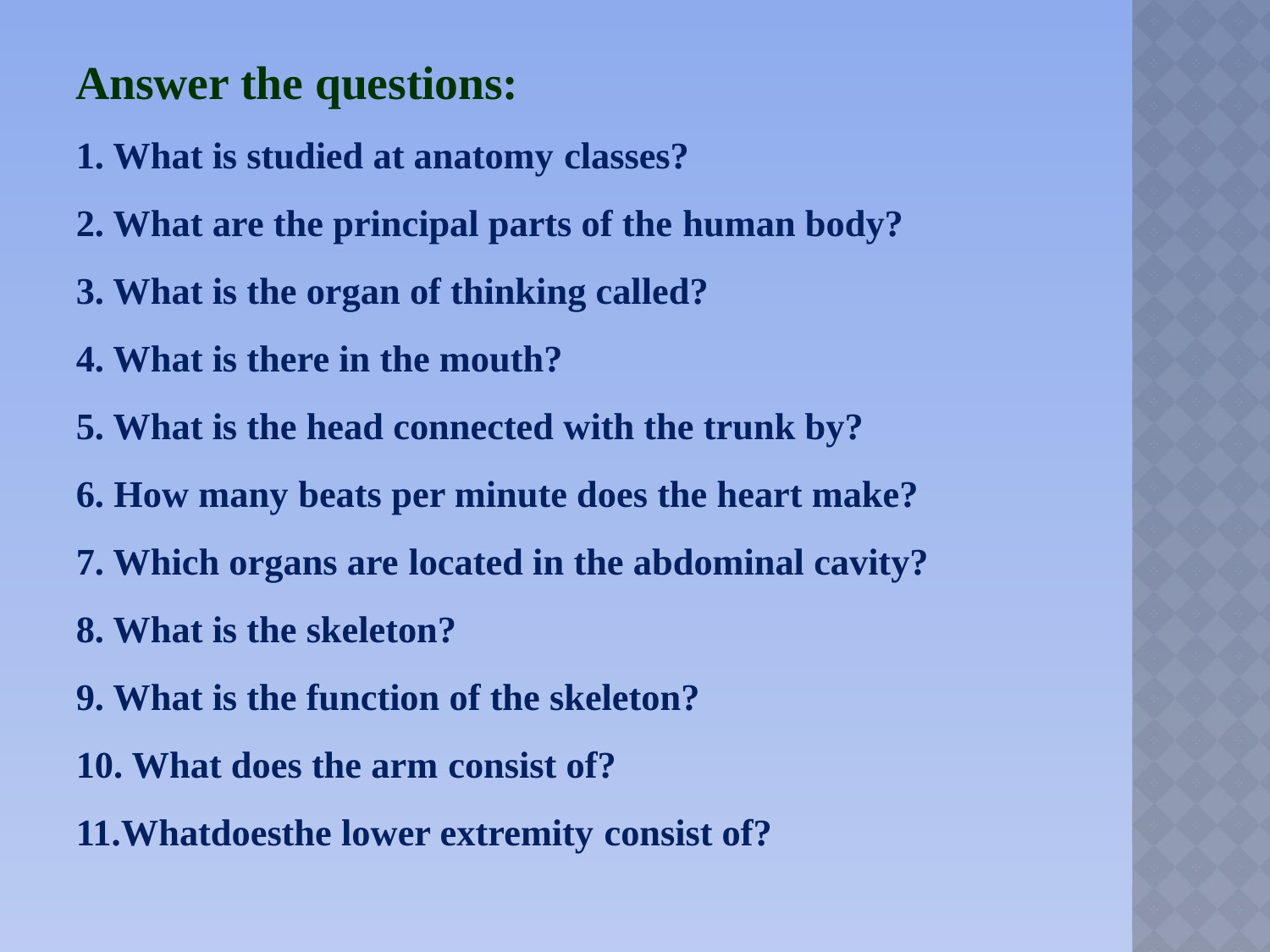

Answer the questions:
1. What is studied at anatomy classes?
2. What are the principal parts of the human body?
3. What is the organ of thinking called?
4. What is there in the mouth?
5. What is the head connected with the trunk by?
6. How many beats per minute does the heart make?
7. Which organs are located in the abdominal cavity?
8. What is the skeleton?
9. What is the function of the skeleton?
10. What does the arm consist of?
11.Whatdoesthe lower extremity consist of?